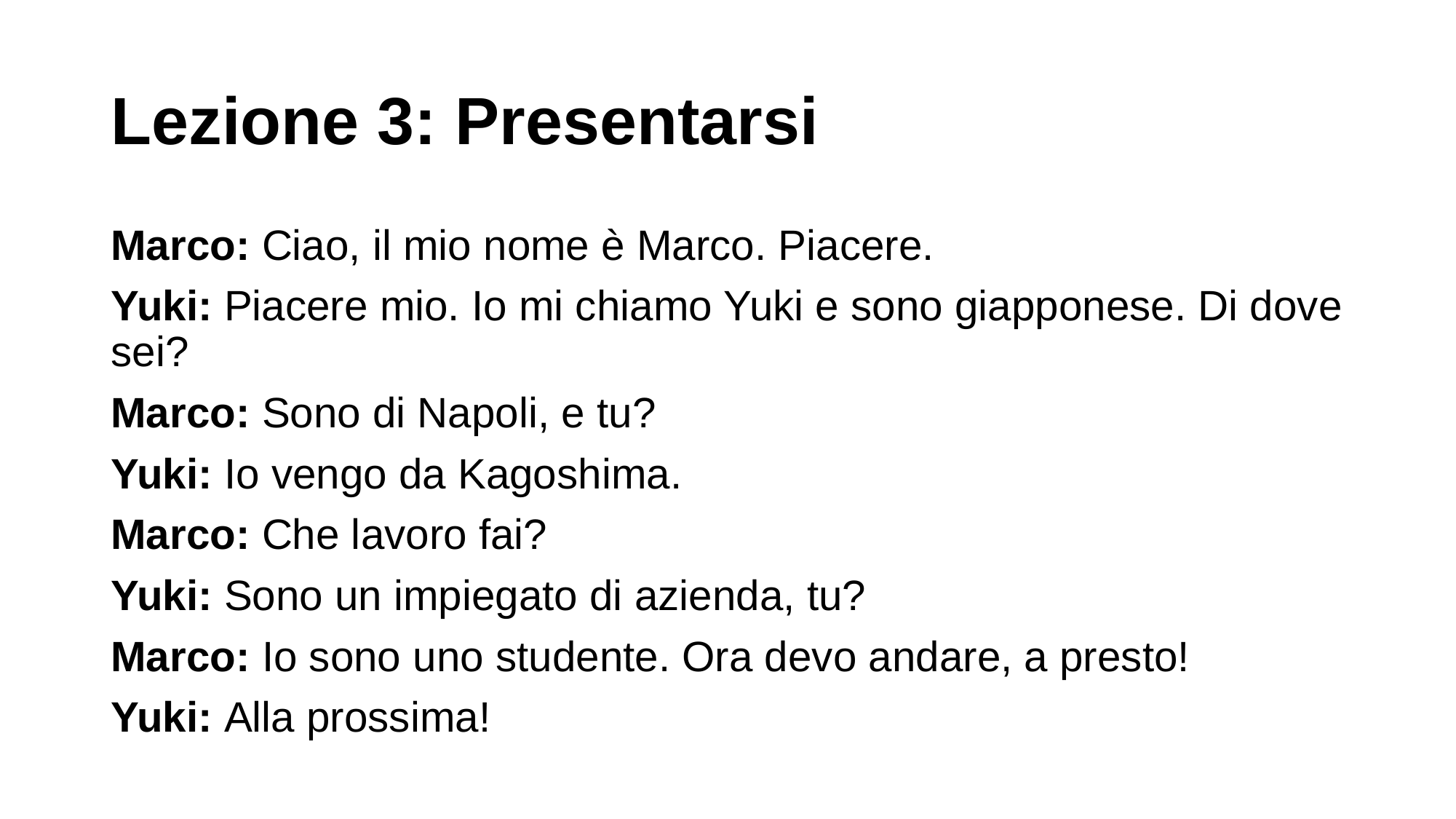

# Lezione 3: Presentarsi
Marco: Ciao, il mio nome è Marco. Piacere.
Yuki: Piacere mio. Io mi chiamo Yuki e sono giapponese. Di dove sei?
Marco: Sono di Napoli, e tu?
Yuki: Io vengo da Kagoshima.
Marco: Che lavoro fai?
Yuki: Sono un impiegato di azienda, tu?
Marco: Io sono uno studente. Ora devo andare, a presto!
Yuki: Alla prossima!